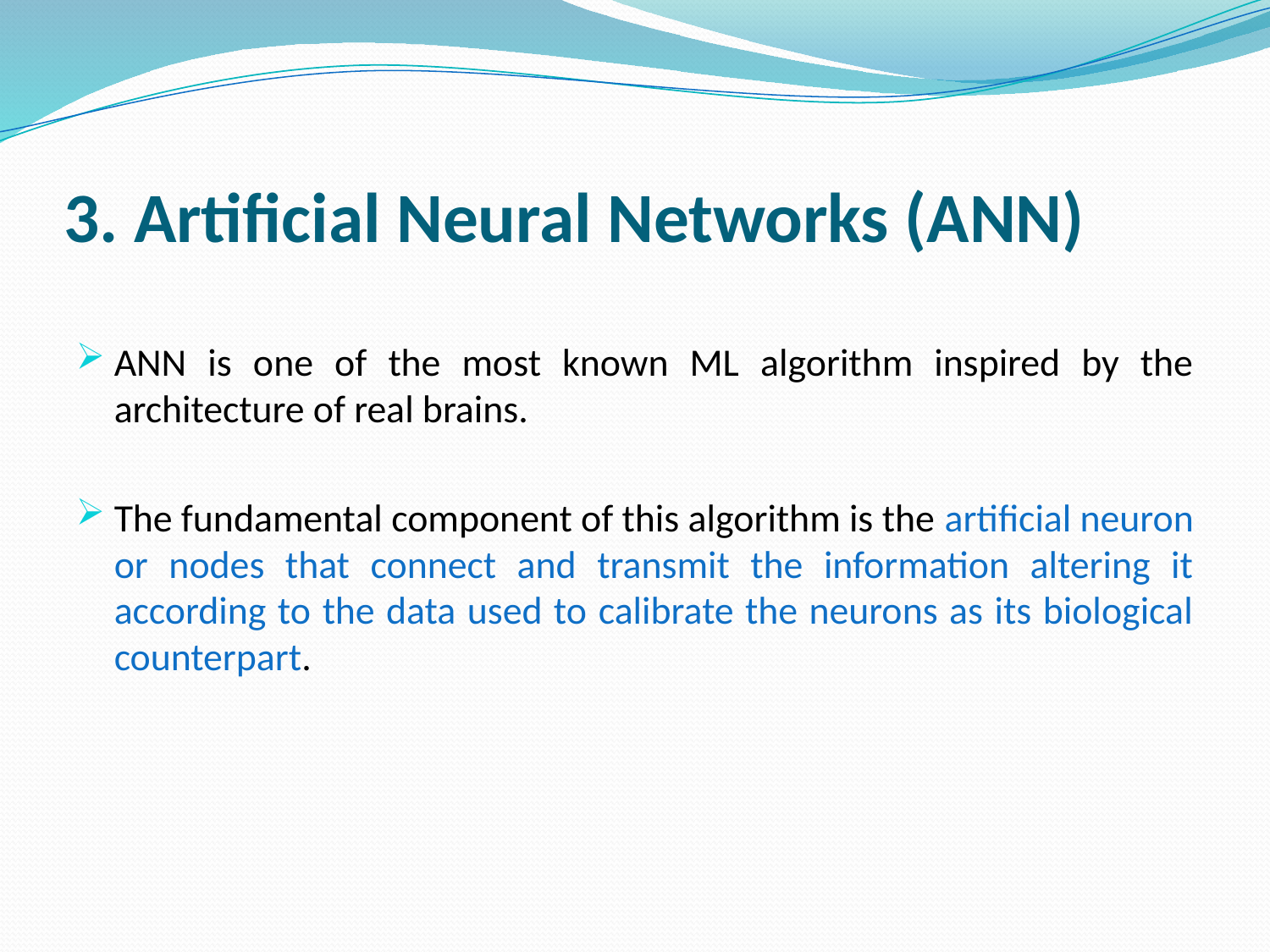

# 3. Artificial Neural Networks (ANN)

ANN is one of the most known ML algorithm inspired by the architecture of real brains.

The fundamental component of this algorithm is the artificial neuron or nodes that connect and transmit the information altering it according to the data used to calibrate the neurons as its biological counterpart.